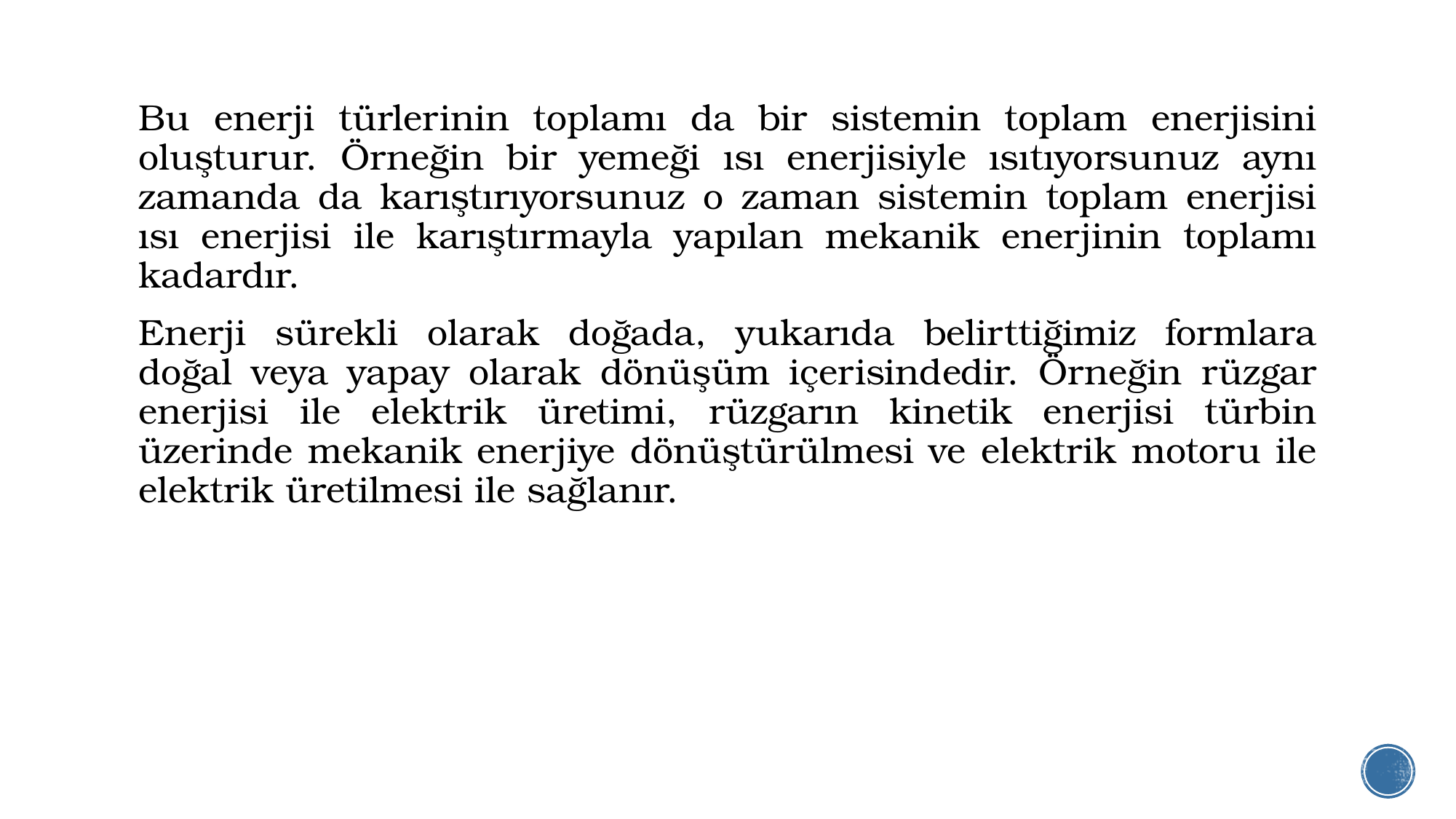

Bu enerji türlerinin toplamı da bir sistemin toplam enerjisini oluşturur. Örneğin bir yemeği ısı enerjisiyle ısıtıyorsunuz aynı zamanda da karıştırıyorsunuz o zaman sistemin toplam enerjisi ısı enerjisi ile karıştırmayla yapılan mekanik enerjinin toplamı kadardır.
Enerji sürekli olarak doğada, yukarıda belirttiğimiz formlara doğal veya yapay olarak dönüşüm içerisindedir. Örneğin rüzgar enerjisi ile elektrik üretimi, rüzgarın kinetik enerjisi türbin üzerinde mekanik enerjiye dönüştürülmesi ve elektrik motoru ile elektrik üretilmesi ile sağlanır.